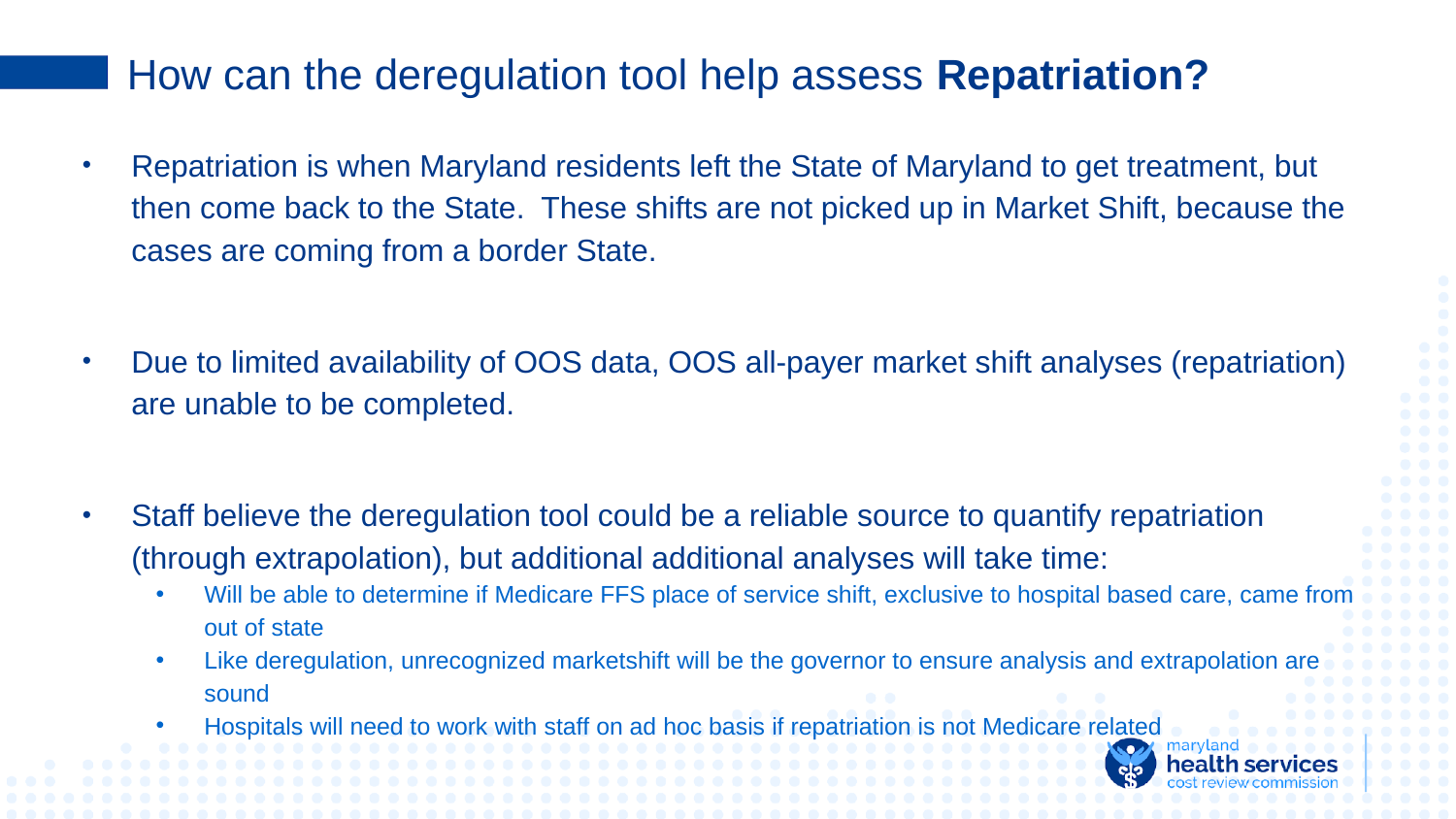

# How can the deregulation tool help assess Repatriation?
Repatriation is when Maryland residents left the State of Maryland to get treatment, but then come back to the State.  These shifts are not picked up in Market Shift, because the cases are coming from a border State.

Due to limited availability of OOS data, OOS all-payer market shift analyses (repatriation) are unable to be completed.

Staff believe the deregulation tool could be a reliable source to quantify repatriation (through extrapolation), but additional additional analyses will take time:
Will be able to determine if Medicare FFS place of service shift, exclusive to hospital based care, came from out of state
Like deregulation, unrecognized marketshift will be the governor to ensure analysis and extrapolation are sound
Hospitals will need to work with staff on ad hoc basis if repatriation is not Medicare related